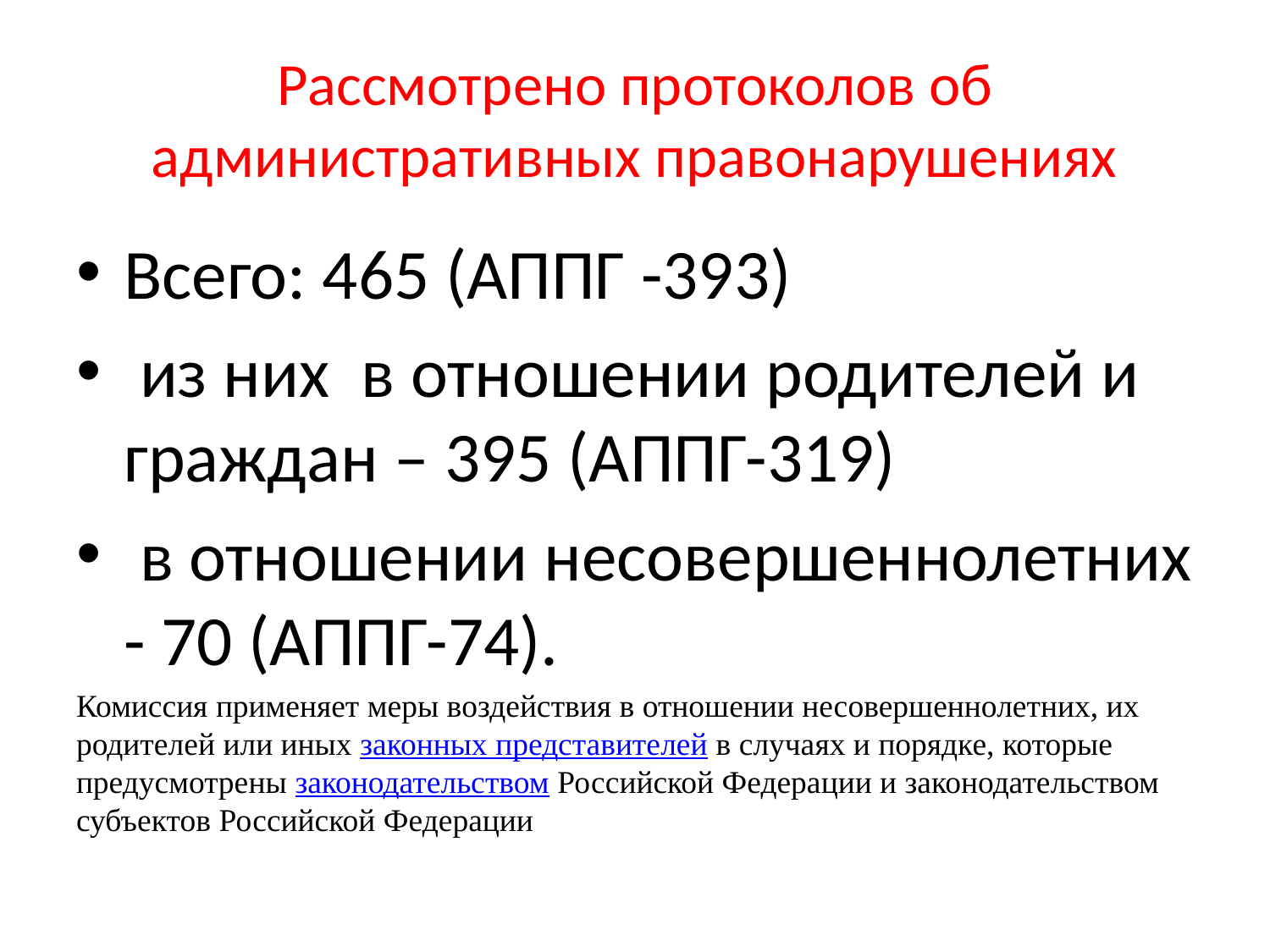

# Рассмотрено протоколов об административных правонарушениях
Всего: 465 (АППГ -393)
 из них  в отношении родителей и граждан – 395 (АППГ-319)
 в отношении несовершеннолетних - 70 (АППГ-74).
Комиссия применяет меры воздействия в отношении несовершеннолетних, их родителей или иных законных представителей в случаях и порядке, которые предусмотрены законодательством Российской Федерации и законодательством субъектов Российской Федерации